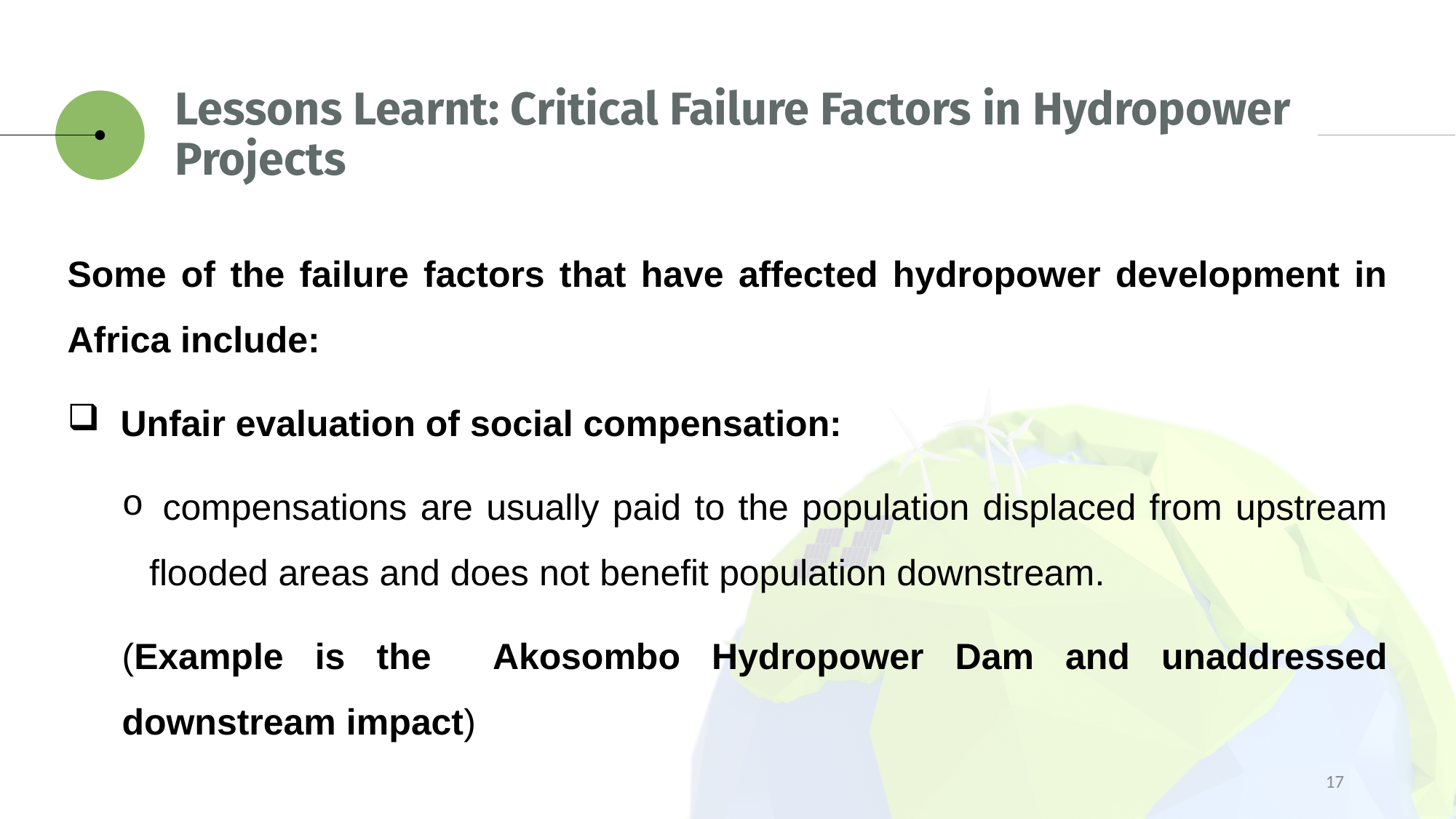

# Lessons Learnt: Critical Failure Factors in Hydropower Projects
Some of the failure factors that have affected hydropower development in Africa include:
  Unfair evaluation of social compensation:
 compensations are usually paid to the population displaced from upstream flooded areas and does not benefit population downstream.
(Example is the  Akosombo Hydropower Dam and unaddressed downstream impact)
17